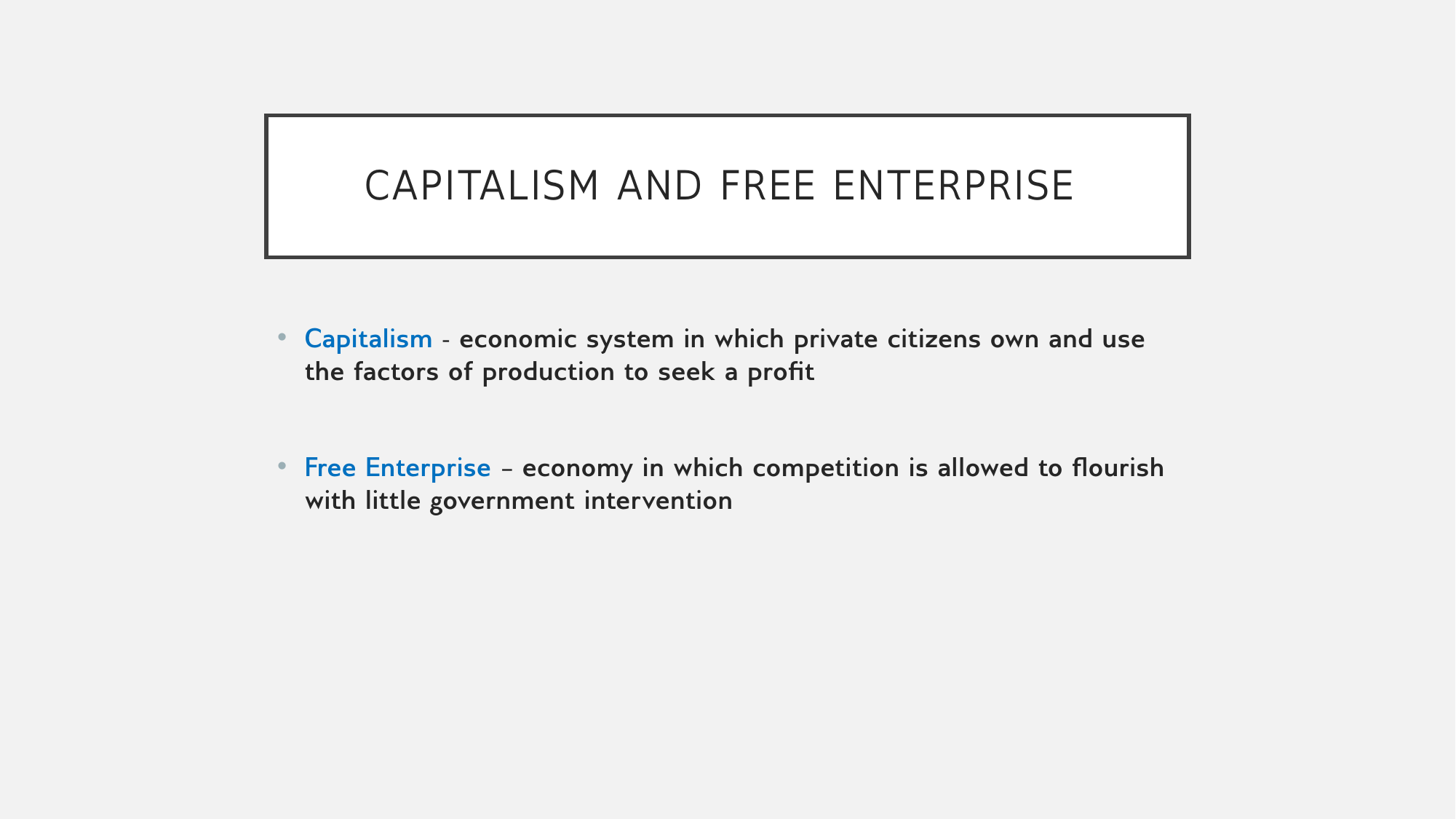

# Capitalism and free enterprise
Capitalism - economic system in which private citizens own and use the factors of production to seek a profit

Free Enterprise – economy in which competition is allowed to flourish with little government intervention